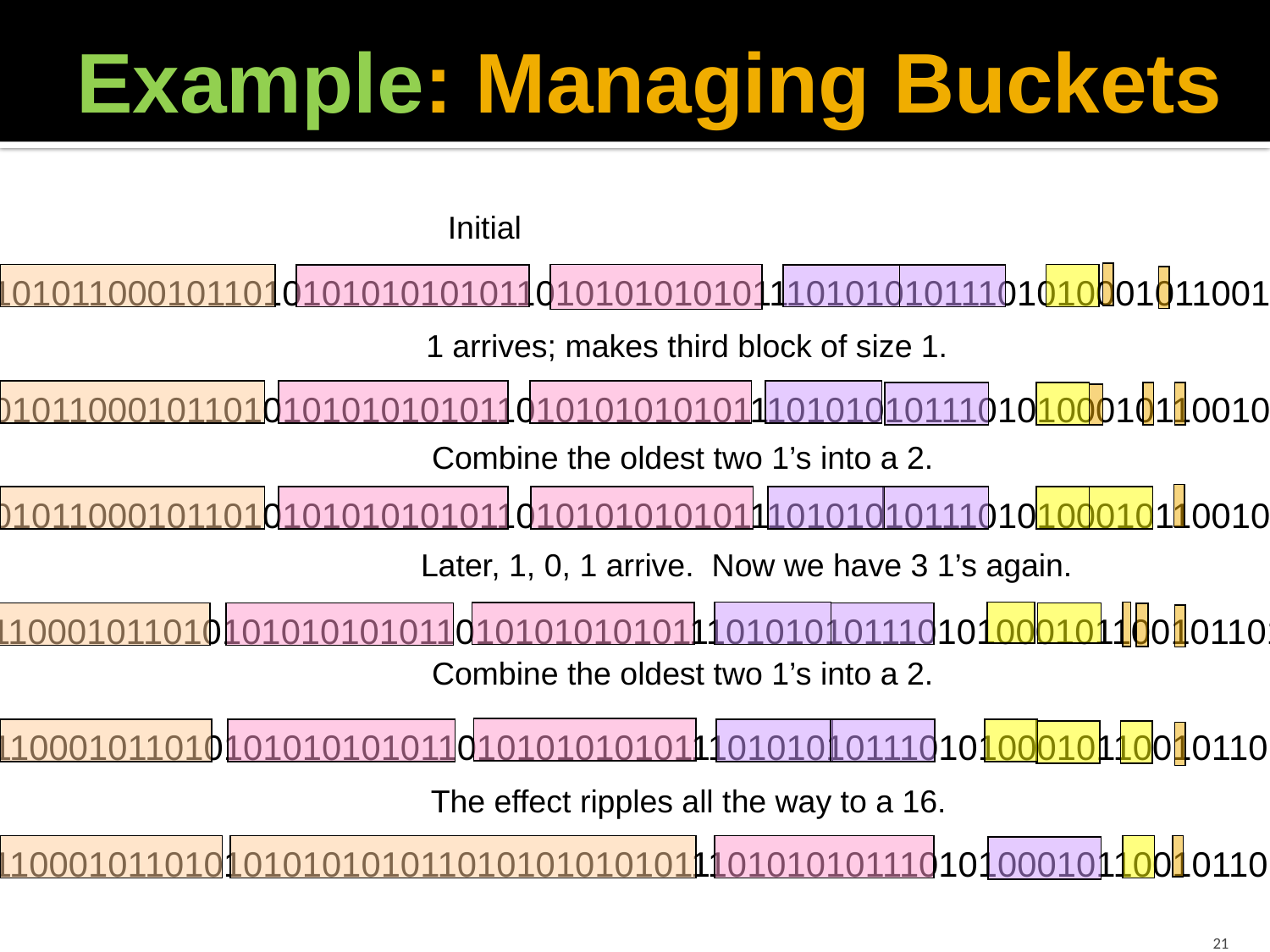

# Example: Managing Buckets
Initial

1001010110001011010101010101011010101010101110101010111010100010110010

1 arrives; makes third block of size 1.
0010101100010110101010101010110101010101011101010101110101000101100101

Combine the oldest two 1’s into a 2.

0010101100010110101010101010110101010101011101010101110101000101100101

Later, 1, 0, 1 arrive.  Now we have 3 1’s again.

0101100010110101010101010110101010101011101010101110101000101100101101

Combine the oldest two 1’s into a 2.

0101100010110101010101010110101010101011101010101110101000101100101101

The effect ripples all the way to a 16.
0101100010110101010101010110101010101011101010101110101000101100101101

21